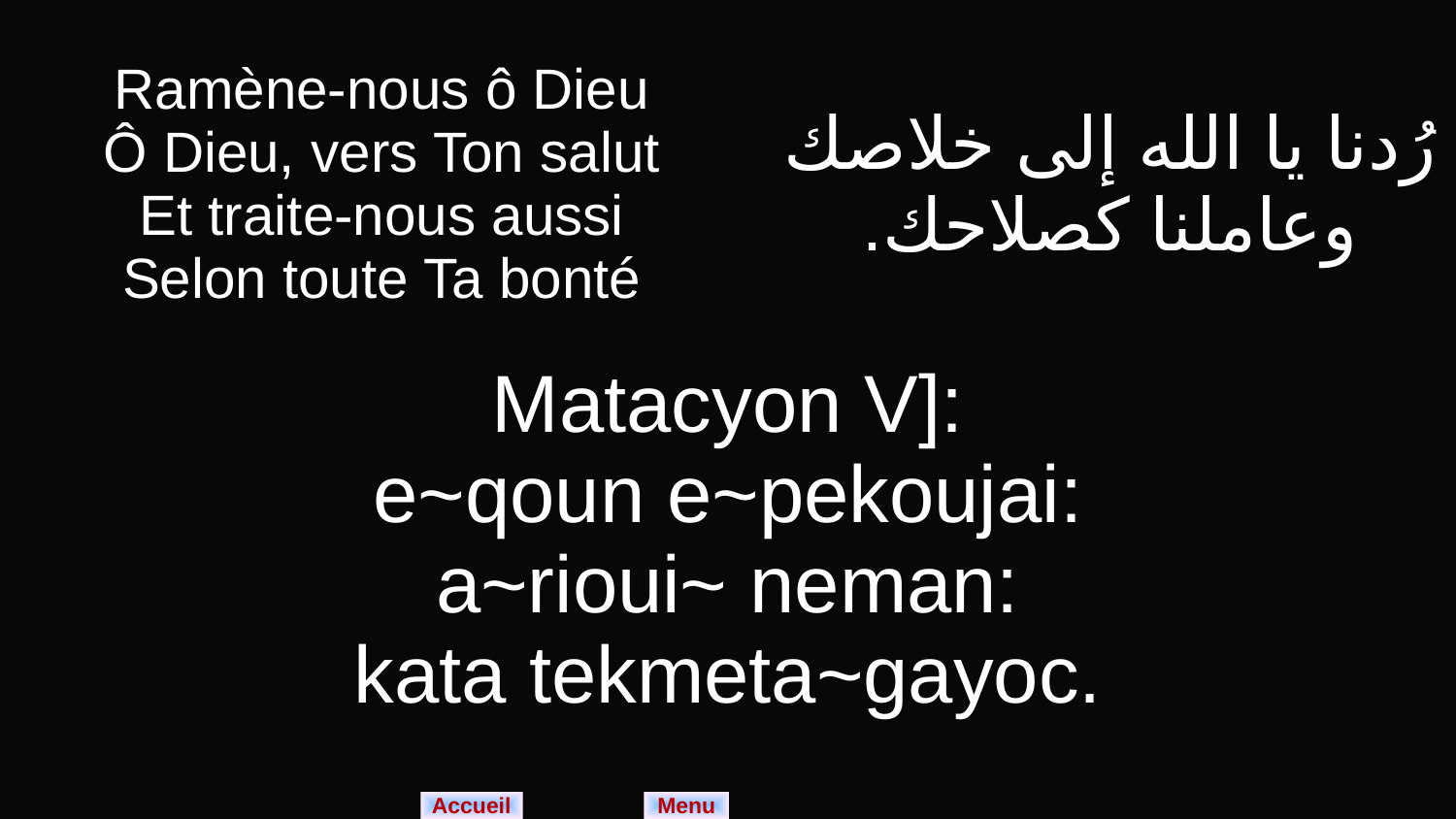

| Ramène-nous ô Dieu Ô Dieu, vers Ton salut Et traite-nous aussi Selon toute Ta bonté | رُدنا يا الله إلى خلاصك وعاملنا كصلاحك. |
| --- | --- |
| Matacyon V]: e~qoun e~pekoujai: a~rioui~ neman: kata tekmeta~gayoc. |  |
Menu